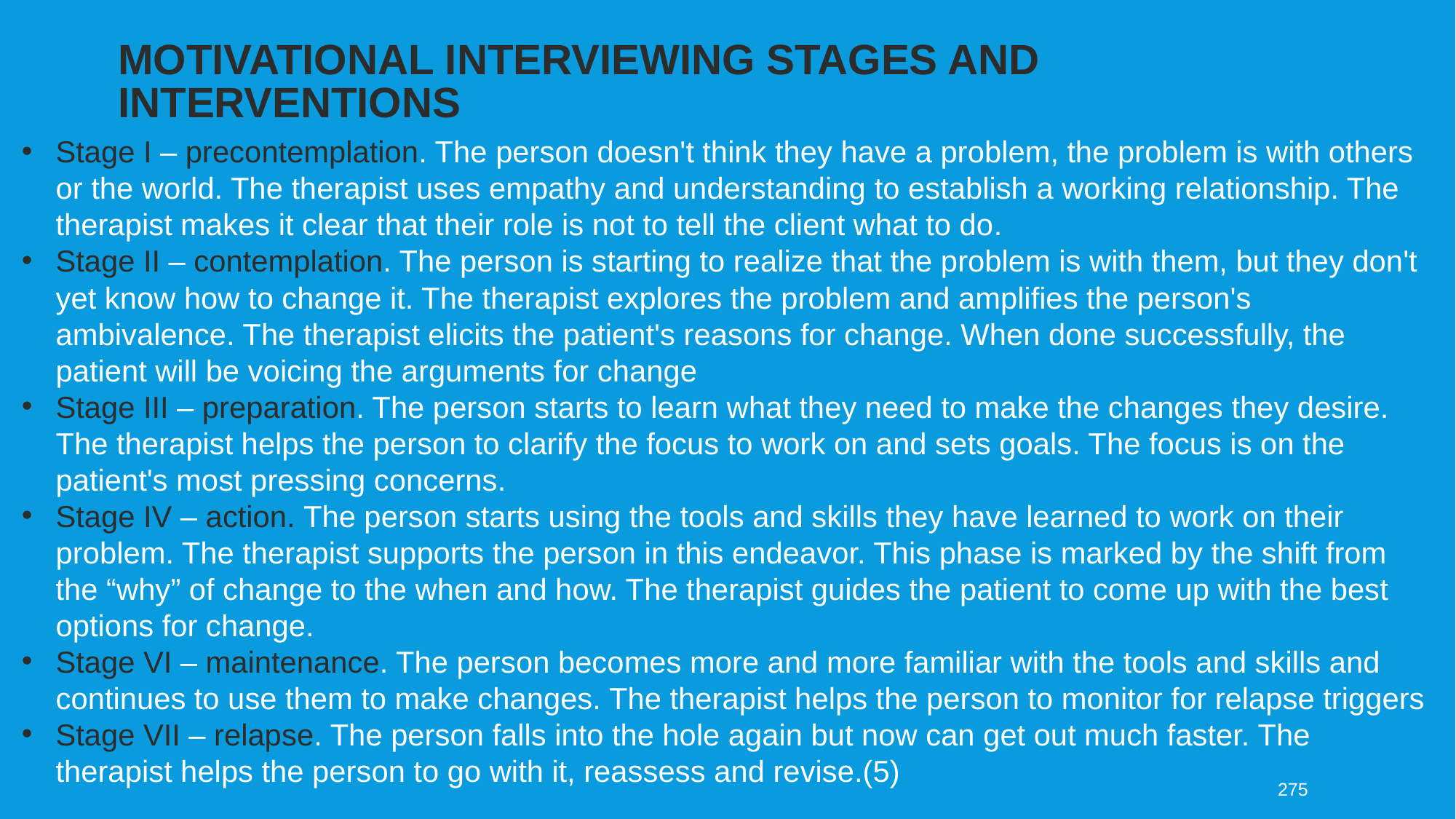

Motivational interviewing stages and interventions
Stage I – precontemplation. The person doesn't think they have a problem, the problem is with others or the world. The therapist uses empathy and understanding to establish a working relationship. The therapist makes it clear that their role is not to tell the client what to do.
Stage II – contemplation. The person is starting to realize that the problem is with them, but they don't yet know how to change it. The therapist explores the problem and amplifies the person's ambivalence. The therapist elicits the patient's reasons for change. When done successfully, the patient will be voicing the arguments for change
Stage III – preparation. The person starts to learn what they need to make the changes they desire. The therapist helps the person to clarify the focus to work on and sets goals. The focus is on the patient's most pressing concerns.
Stage IV – action. The person starts using the tools and skills they have learned to work on their problem. The therapist supports the person in this endeavor. This phase is marked by the shift from the “why” of change to the when and how. The therapist guides the patient to come up with the best options for change.
Stage VI – maintenance. The person becomes more and more familiar with the tools and skills and continues to use them to make changes. The therapist helps the person to monitor for relapse triggers
Stage VII – relapse. The person falls into the hole again but now can get out much faster. The therapist helps the person to go with it, reassess and revise.(5)
275